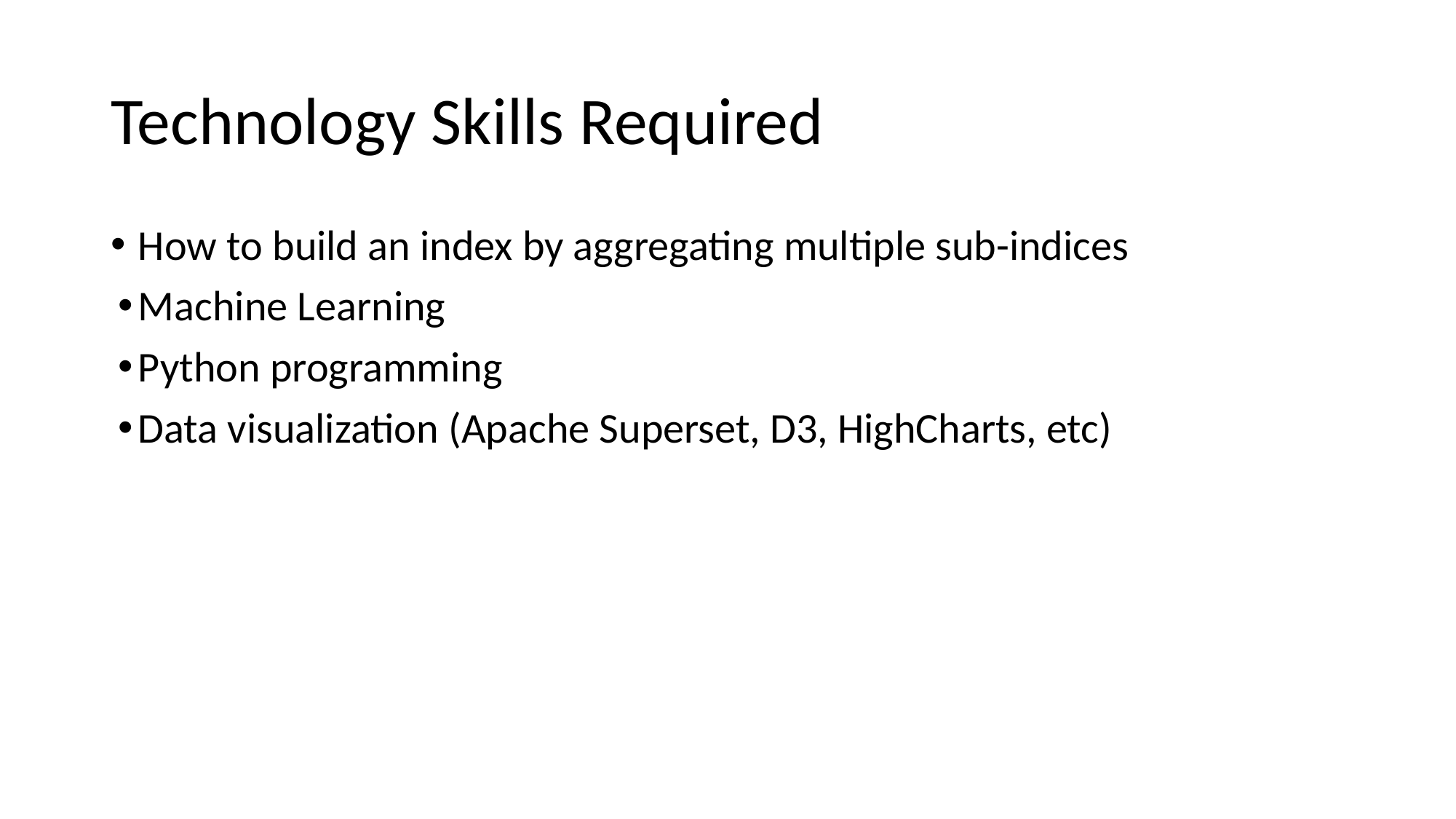

# Technology Skills Required
How to build an index by aggregating multiple sub-indices
Machine Learning
Python programming
Data visualization (Apache Superset, D3, HighCharts, etc)